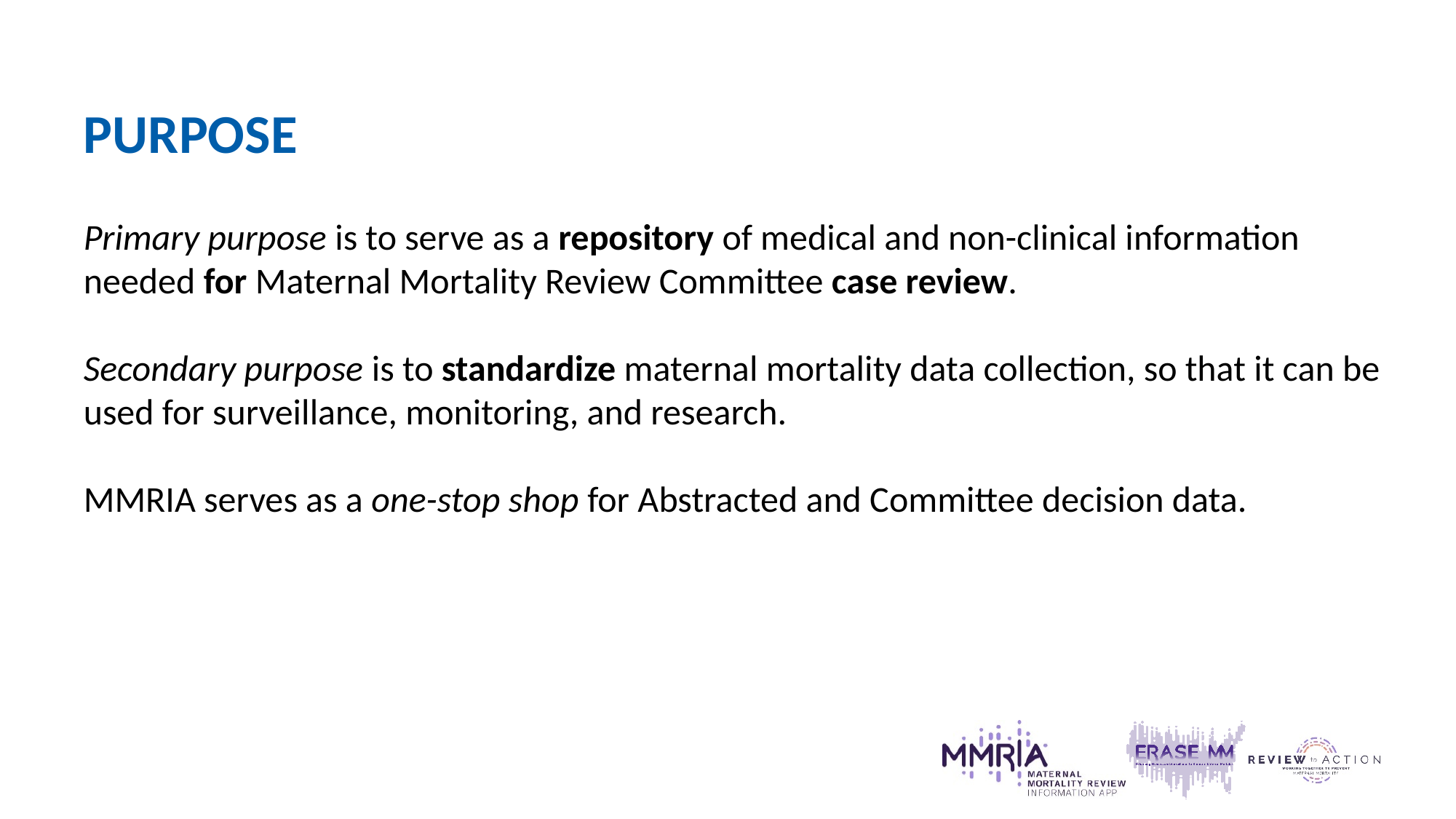

# PURPOSE
Primary purpose is to serve as a repository of medical and non-clinical information needed for Maternal Mortality Review Committee case review.

Secondary purpose is to standardize maternal mortality data collection, so that it can be used for surveillance, monitoring, and research.

MMRIA serves as a one-stop shop for Abstracted and Committee decision data.